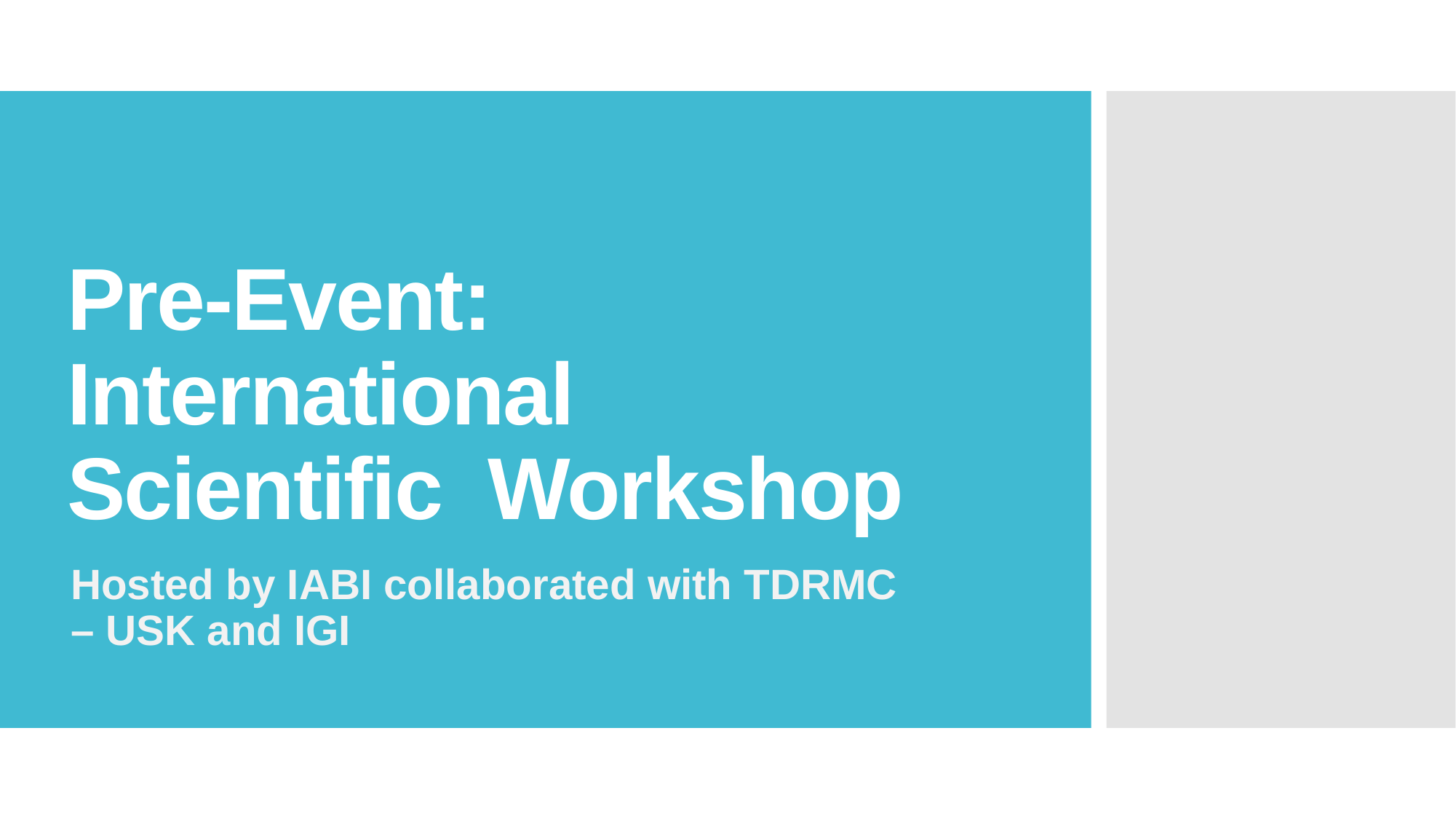

# Pre-Event: International Scientific  Workshop
Hosted by IABI collaborated with TDRMC – USK and IGI